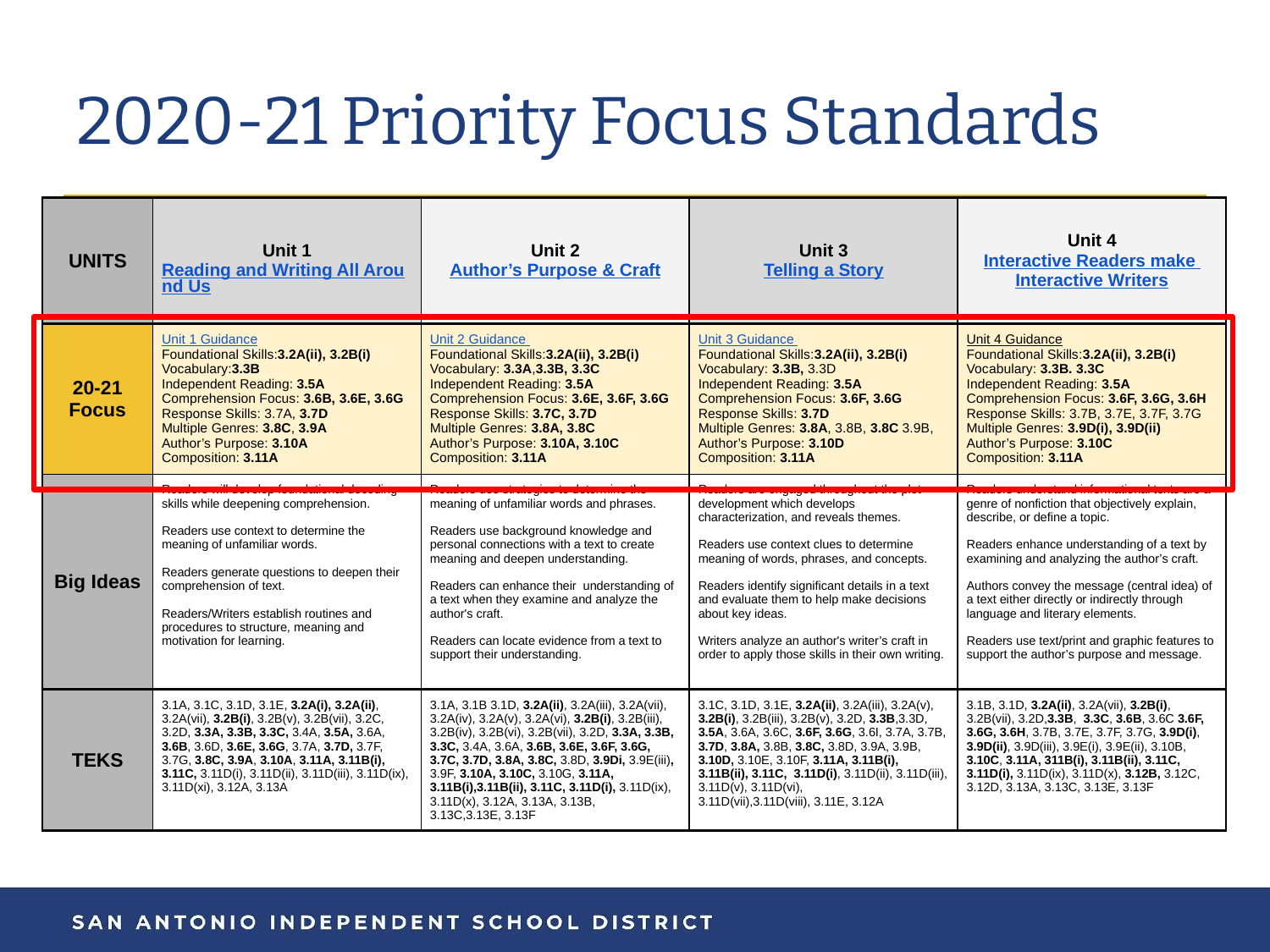

# 2020-21 Priority Focus Standards
| UNITS | Unit 1 Reading and Writing All Around Us | Unit 2 Author’s Purpose & Craft | Unit 3 Telling a Story | Unit 4 Interactive Readers make Interactive Writers |
| --- | --- | --- | --- | --- |
| 20-21 Focus | Unit 1 Guidance Foundational Skills:3.2A(ii), 3.2B(i) Vocabulary:3.3B Independent Reading: 3.5A Comprehension Focus: 3.6B, 3.6E, 3.6G Response Skills: 3.7A, 3.7D Multiple Genres: 3.8C, 3.9A Author’s Purpose: 3.10A Composition: 3.11A | Unit 2 Guidance Foundational Skills:3.2A(ii), 3.2B(i) Vocabulary: 3.3A,3.3B, 3.3C Independent Reading: 3.5A Comprehension Focus: 3.6E, 3.6F, 3.6G Response Skills: 3.7C, 3.7D Multiple Genres: 3.8A, 3.8C Author’s Purpose: 3.10A, 3.10C Composition: 3.11A | Unit 3 Guidance Foundational Skills:3.2A(ii), 3.2B(i) Vocabulary: 3.3B, 3.3D Independent Reading: 3.5A Comprehension Focus: 3.6F, 3.6G Response Skills: 3.7D Multiple Genres: 3.8A, 3.8B, 3.8C 3.9B, Author’s Purpose: 3.10D Composition: 3.11A | Unit 4 Guidance Foundational Skills:3.2A(ii), 3.2B(i) Vocabulary: 3.3B. 3.3C Independent Reading: 3.5A Comprehension Focus: 3.6F, 3.6G, 3.6H Response Skills: 3.7B, 3.7E, 3.7F, 3.7G Multiple Genres: 3.9D(i), 3.9D(ii) Author’s Purpose: 3.10C Composition: 3.11A |
| Big Ideas | Readers will develop foundational decoding skills while deepening comprehension. Readers use context to determine the meaning of unfamiliar words. Readers generate questions to deepen their comprehension of text. Readers/Writers establish routines and procedures to structure, meaning and motivation for learning. | Readers use strategies to determine the meaning of unfamiliar words and phrases. Readers use background knowledge and personal connections with a text to create meaning and deepen understanding. Readers can enhance their understanding of a text when they examine and analyze the author's craft. Readers can locate evidence from a text to support their understanding. | Readers are engaged throughout the plot development which develops characterization, and reveals themes. Readers use context clues to determine meaning of words, phrases, and concepts. Readers identify significant details in a text and evaluate them to help make decisions about key ideas. Writers analyze an author's writer’s craft in order to apply those skills in their own writing. | Readers understand informational texts are a genre of nonfiction that objectively explain, describe, or define a topic. Readers enhance understanding of a text by examining and analyzing the author’s craft. Authors convey the message (central idea) of a text either directly or indirectly through language and literary elements. Readers use text/print and graphic features to support the author’s purpose and message. |
| TEKS | 3.1A, 3.1C, 3.1D, 3.1E, 3.2A(i), 3.2A(ii), 3.2A(vii), 3.2B(i), 3.2B(v), 3.2B(vii), 3.2C, 3.2D, 3.3A, 3.3B, 3.3C, 3.4A, 3.5A, 3.6A, 3.6B, 3.6D, 3.6E, 3.6G, 3.7A, 3.7D, 3.7F, 3.7G, 3.8C, 3.9A, 3.10A, 3.11A, 3.11B(i), 3.11C, 3.11D(i), 3.11D(ii), 3.11D(iii), 3.11D(ix), 3.11D(xi), 3.12A, 3.13A | 3.1A, 3.1B 3.1D, 3.2A(ii), 3.2A(iii), 3.2A(vii), 3.2A(iv), 3.2A(v), 3.2A(vi), 3.2B(i), 3.2B(iii), 3.2B(iv), 3.2B(vi), 3.2B(vii), 3.2D, 3.3A, 3.3B, 3.3C, 3.4A, 3.6A, 3.6B, 3.6E, 3.6F, 3.6G, 3.7C, 3.7D, 3.8A, 3.8C, 3.8D, 3.9Di, 3.9E(iii), 3.9F, 3.10A, 3.10C, 3.10G, 3.11A, 3.11B(i),3.11B(ii), 3.11C, 3.11D(i), 3.11D(ix), 3.11D(x), 3.12A, 3.13A, 3.13B, 3.13C,3.13E, 3.13F | 3.1C, 3.1D, 3.1E, 3.2A(ii), 3.2A(iii), 3.2A(v), 3.2B(i), 3.2B(iii), 3.2B(v), 3.2D, 3.3B,3.3D, 3.5A, 3.6A, 3.6C, 3.6F, 3.6G, 3.6I, 3.7A, 3.7B, 3.7D, 3.8A, 3.8B, 3.8C, 3.8D, 3.9A, 3.9B, 3.10D, 3.10E, 3.10F, 3.11A, 3.11B(i), 3.11B(ii), 3.11C, 3.11D(i), 3.11D(ii), 3.11D(iii), 3.11D(v), 3.11D(vi), 3.11D(vii),3.11D(viii), 3.11E, 3.12A | 3.1B, 3.1D, 3.2A(ii), 3.2A(vii), 3.2B(i), 3.2B(vii), 3.2D,3.3B, 3.3C, 3.6B, 3.6C 3.6F, 3.6G, 3.6H, 3.7B, 3.7E, 3.7F, 3.7G, 3.9D(i), 3.9D(ii), 3.9D(iii), 3.9E(i), 3.9E(ii), 3.10B, 3.10C, 3.11A, 311B(i), 3.11B(ii), 3.11C, 3.11D(i), 3.11D(ix), 3.11D(x), 3.12B, 3.12C, 3.12D, 3.13A, 3.13C, 3.13E, 3.13F |